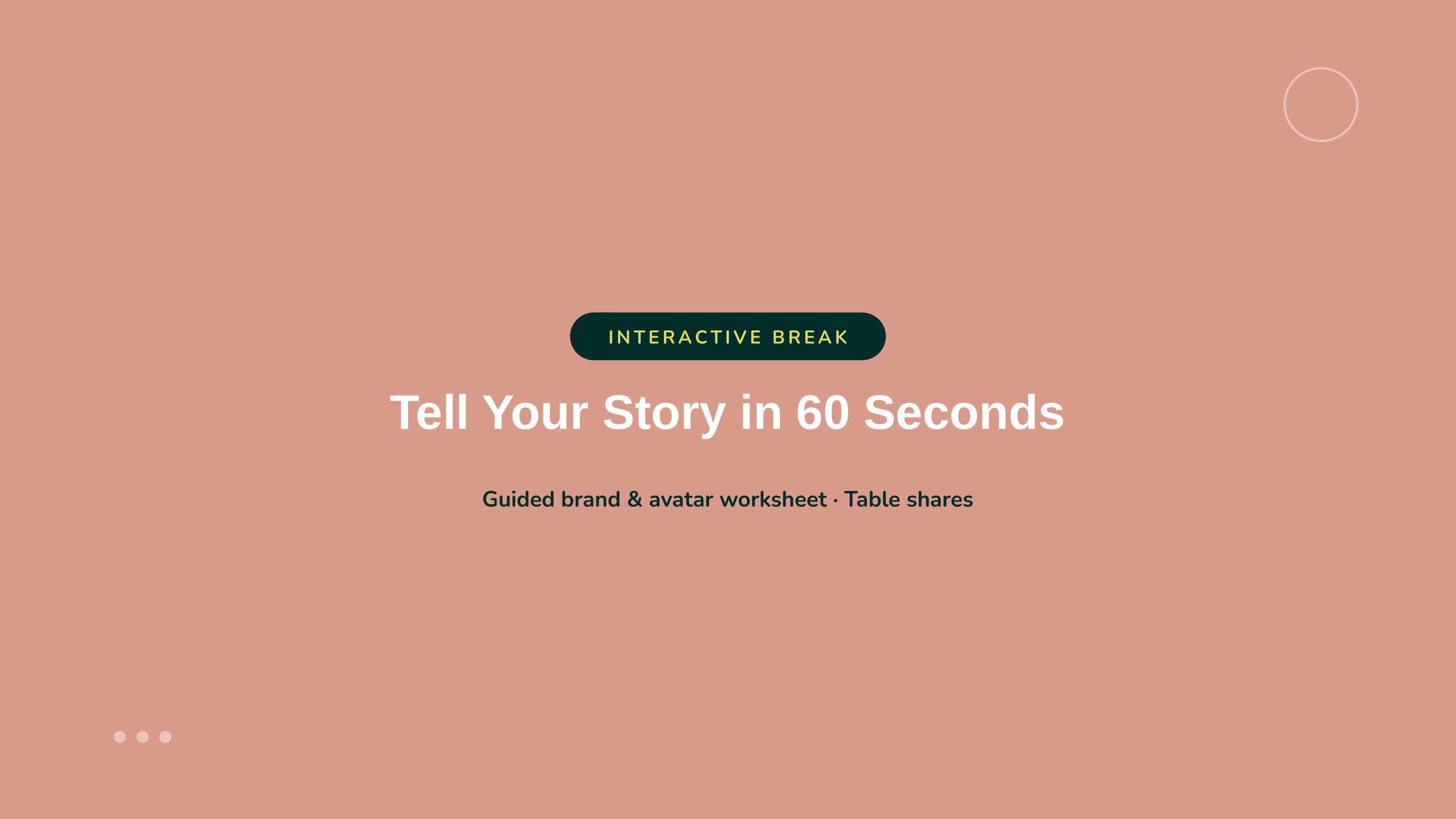

INTERACTIVE BREAK
Tell Your Story in 60 Seconds
Guided brand & avatar worksheet · Table shares